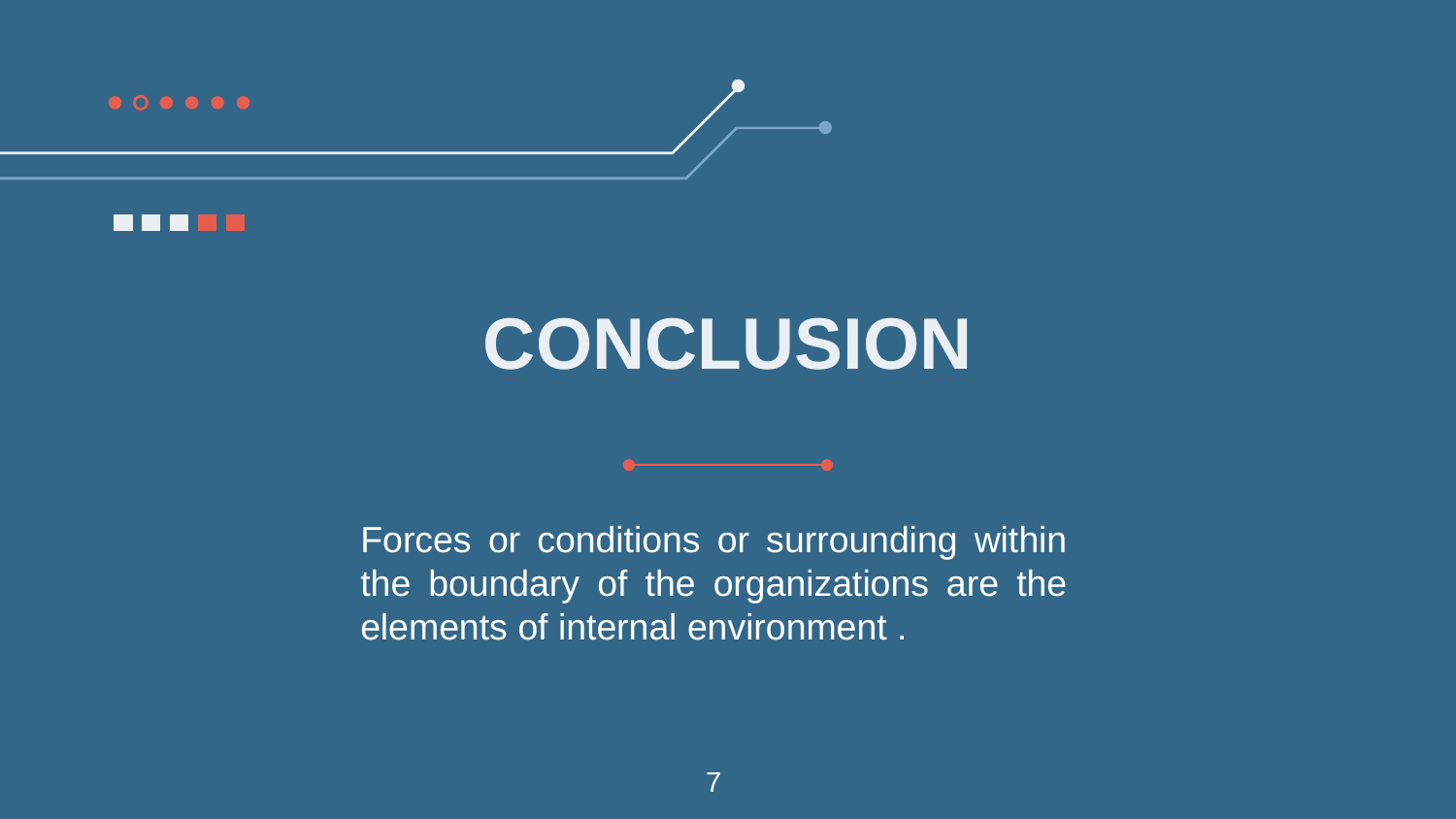

# CONCLUSION
Forces or conditions or surrounding within the boundary of the organizations are the elements of internal environment .
                 7